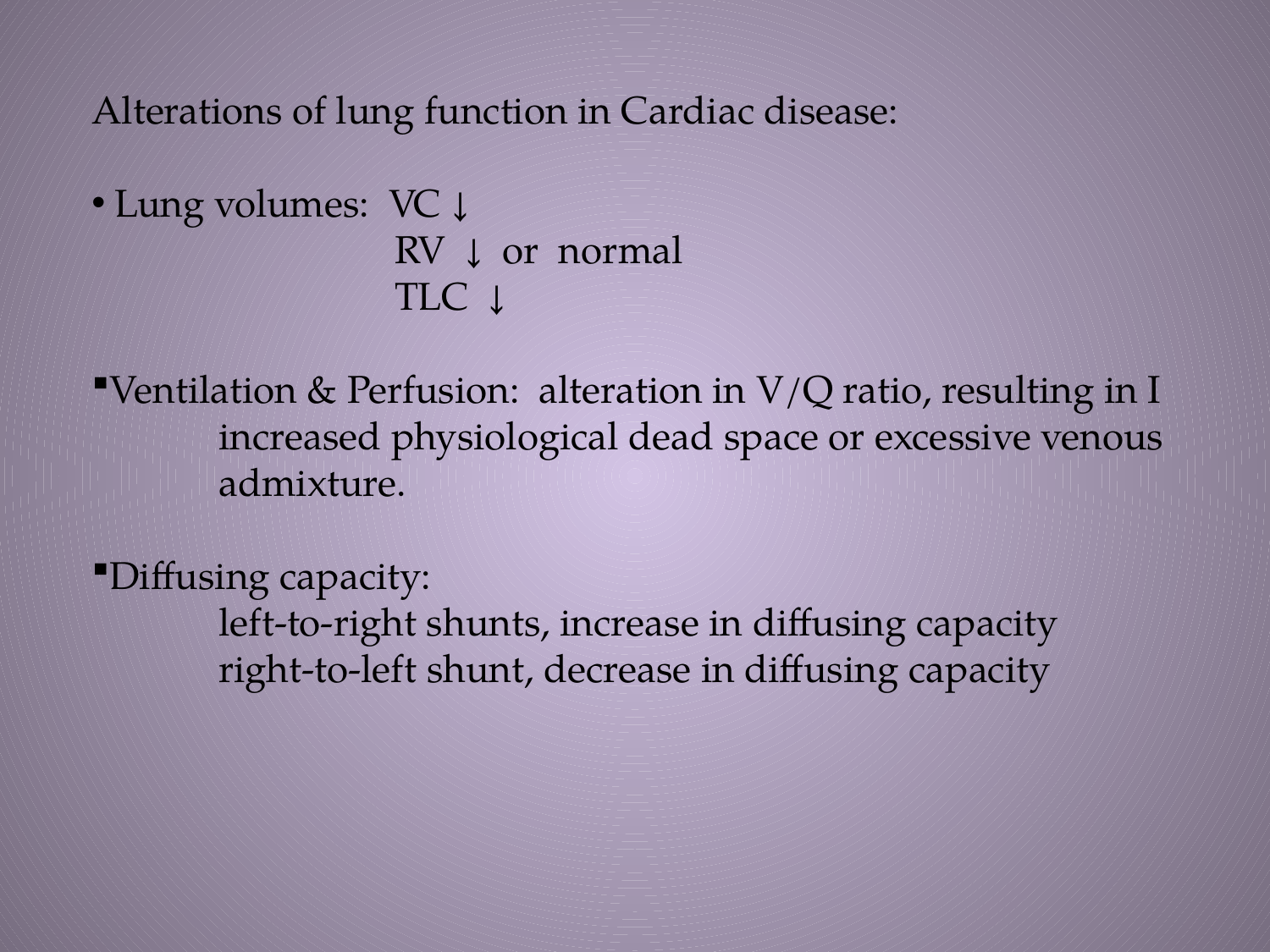

Alterations of lung function in Cardiac disease:

 Lung volumes:  VC ↓
		     RV  ↓  or  normal
		     TLC  ↓

Ventilation & Perfusion:  alteration in V/Q ratio, resulting in I	increased physiological dead space or excessive venous 	admixture.

Diffusing capacity:
	left-to-right shunts, increase in diffusing capacity
	right-to-left shunt, decrease in diffusing capacity